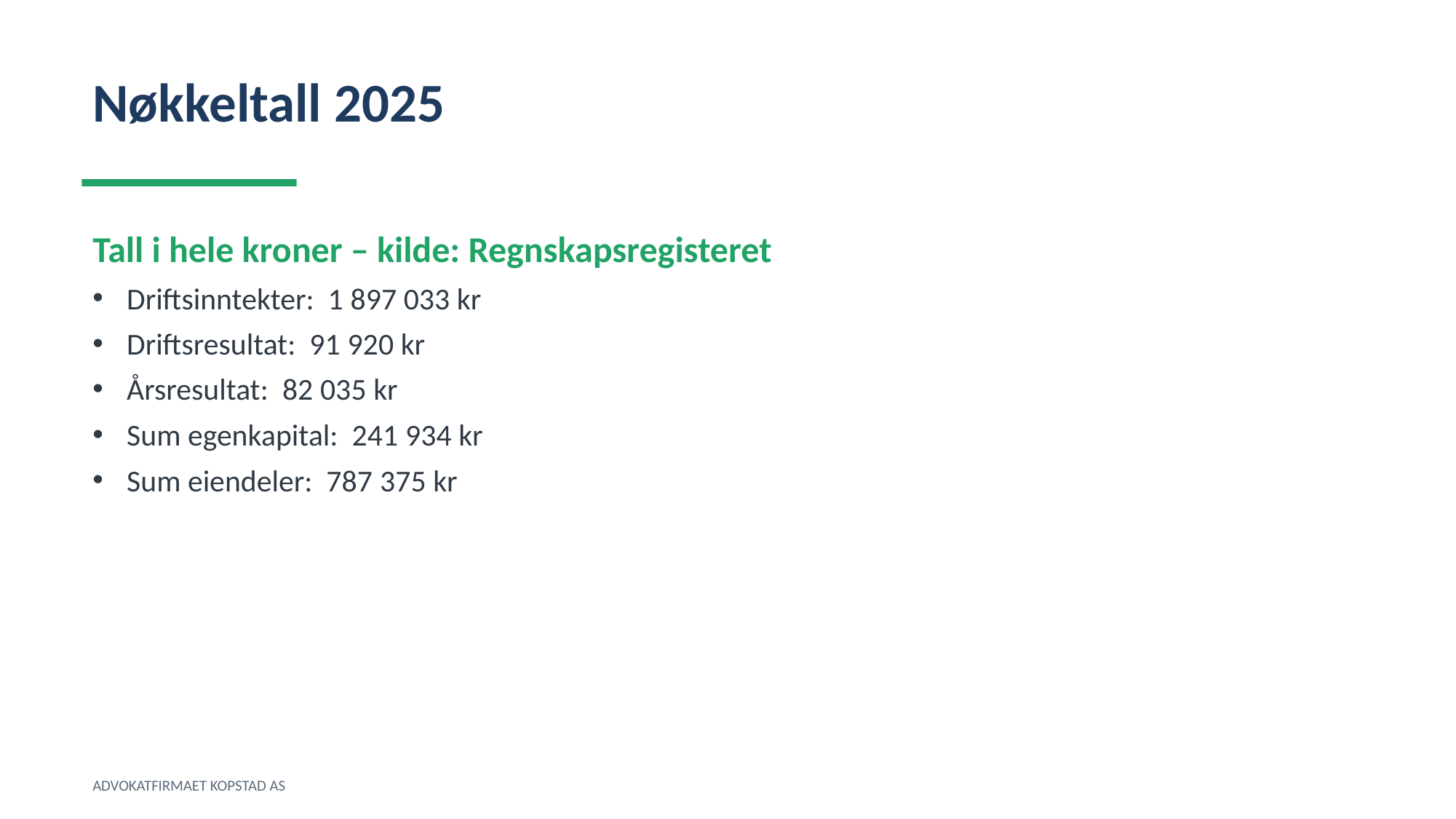

Nøkkeltall 2025

Tall i hele kroner – kilde: Regnskapsregisteret
Driftsinntekter:  1 897 033 kr
Driftsresultat:  91 920 kr
Årsresultat:  82 035 kr
Sum egenkapital:  241 934 kr
Sum eiendeler:  787 375 kr
ADVOKATFIRMAET KOPSTAD AS